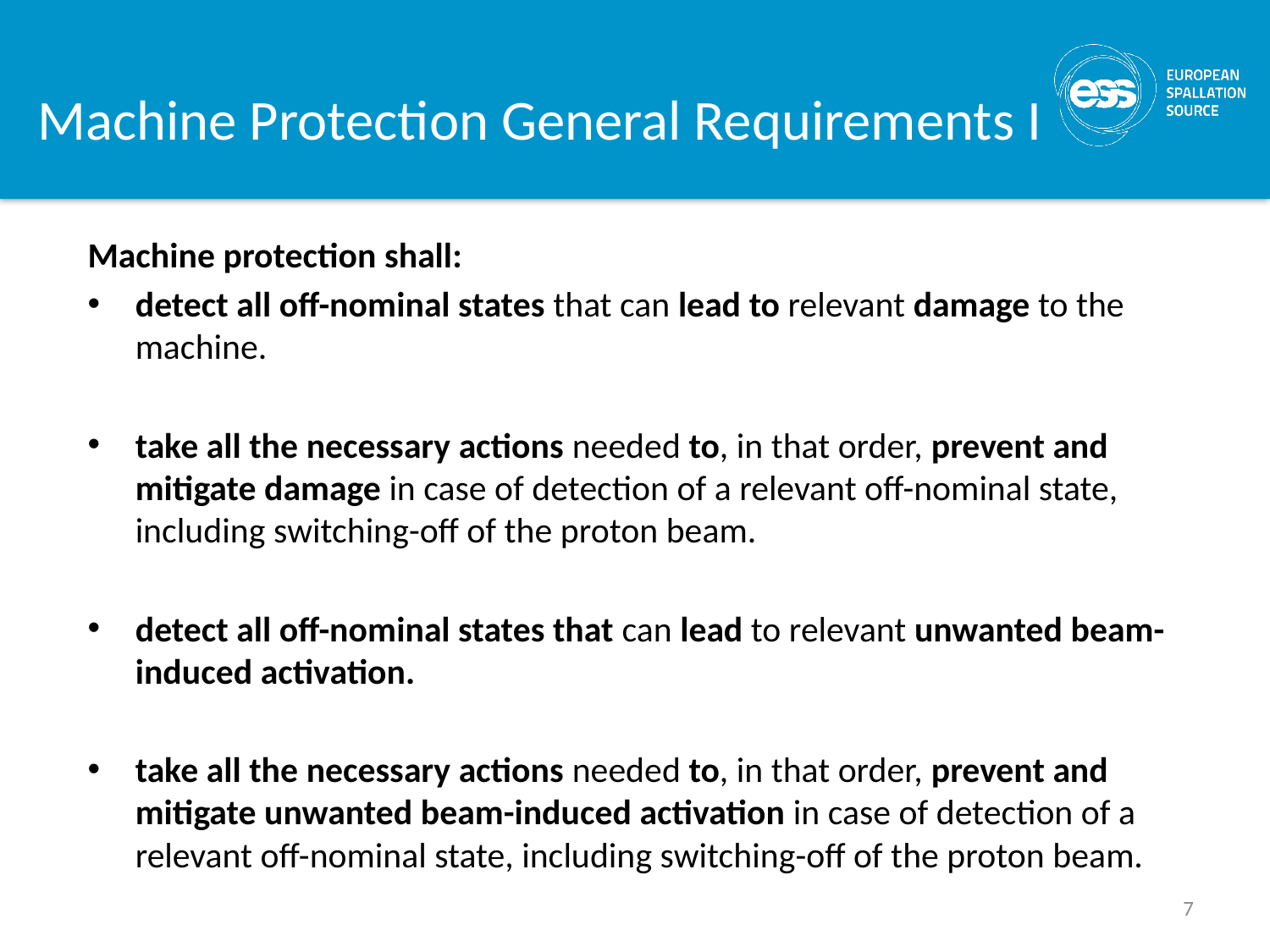

# Machine Protection General Requirements I
Machine protection shall:
detect all off-nominal states that can lead to relevant damage to the machine.

take all the necessary actions needed to, in that order, prevent and mitigate damage in case of detection of a relevant off-nominal state, including switching-off of the proton beam.

detect all off-nominal states that can lead to relevant unwanted beam-induced activation.

take all the necessary actions needed to, in that order, prevent and mitigate unwanted beam-induced activation in case of detection of a relevant off-nominal state, including switching-off of the proton beam.

7